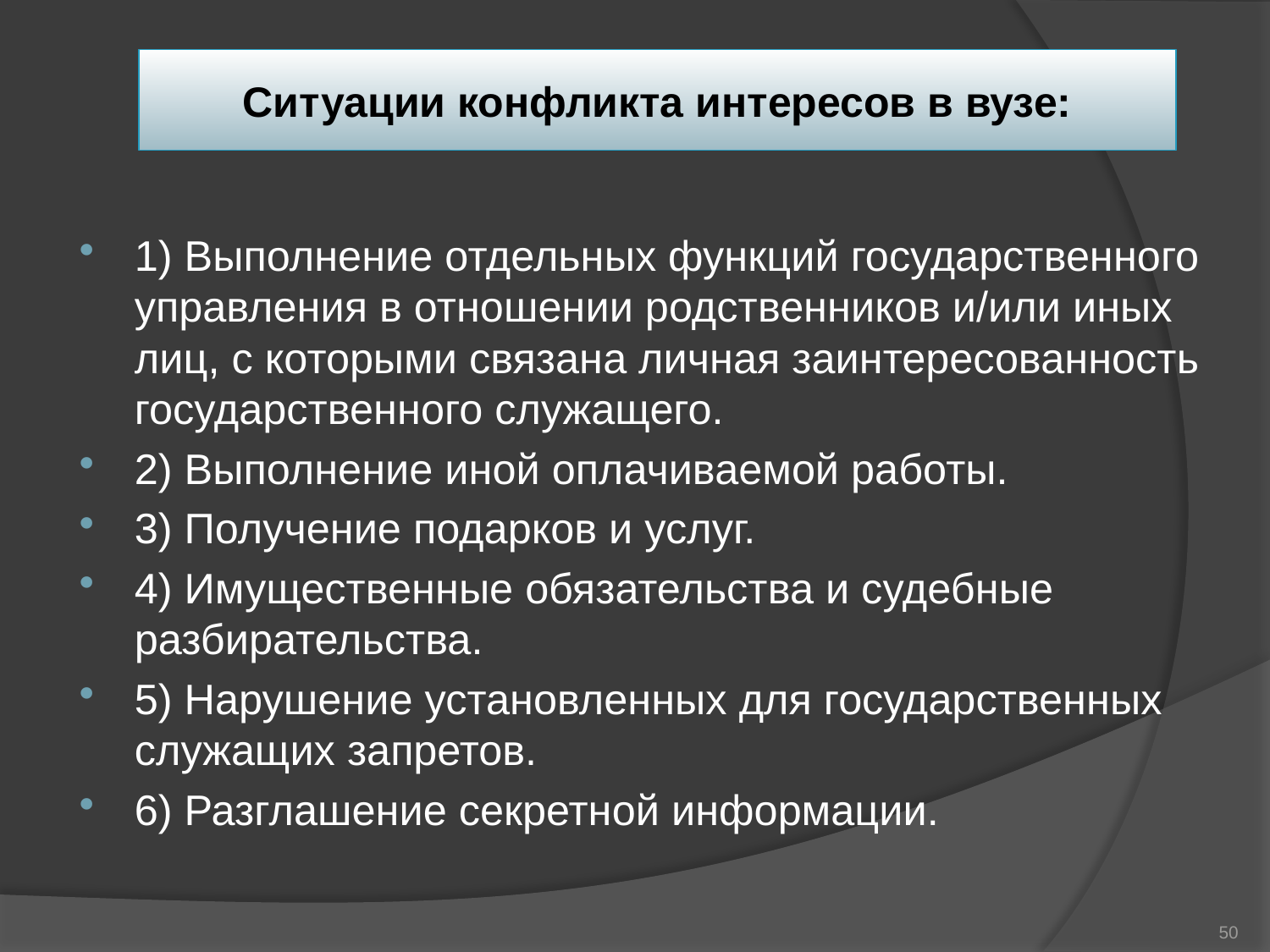

# Ситуации конфликта интересов в вузе:
1) Выполнение отдельных функций государственного управления в отношении родственников и/или иных лиц, с которыми связана личная заинтересованность государственного служащего.
2) Выполнение иной оплачиваемой работы.
3) Получение подарков и услуг.
4) Имущественные обязательства и судебные разбирательства.
5) Нарушение установленных для государственных служащих запретов.
6) Разглашение секретной информации.

50